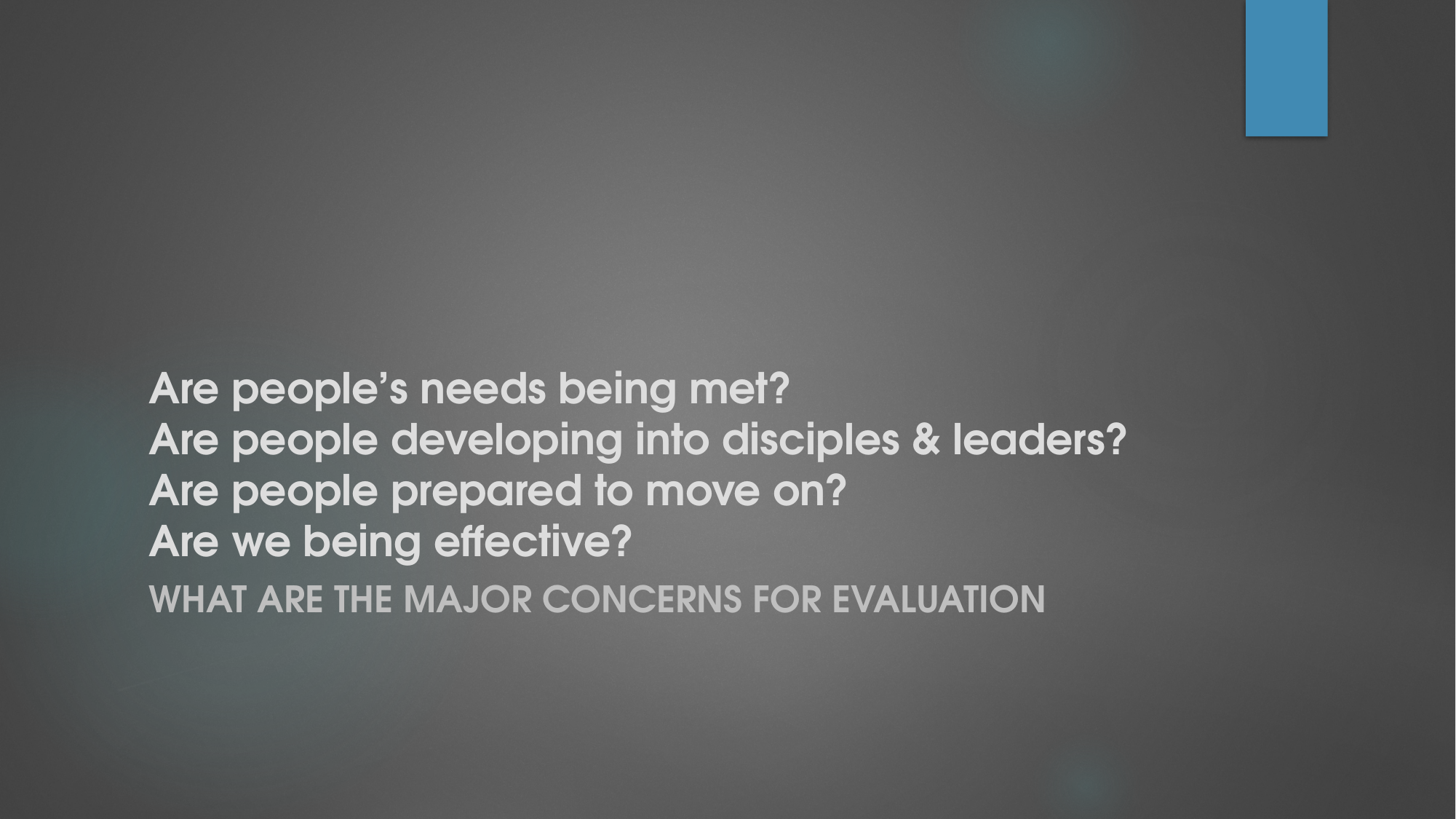

# Are people’s needs being met? Are people developing into disciples & leaders? Are people prepared to move on? Are we being effective?
What Are the Major Concerns for Evaluation